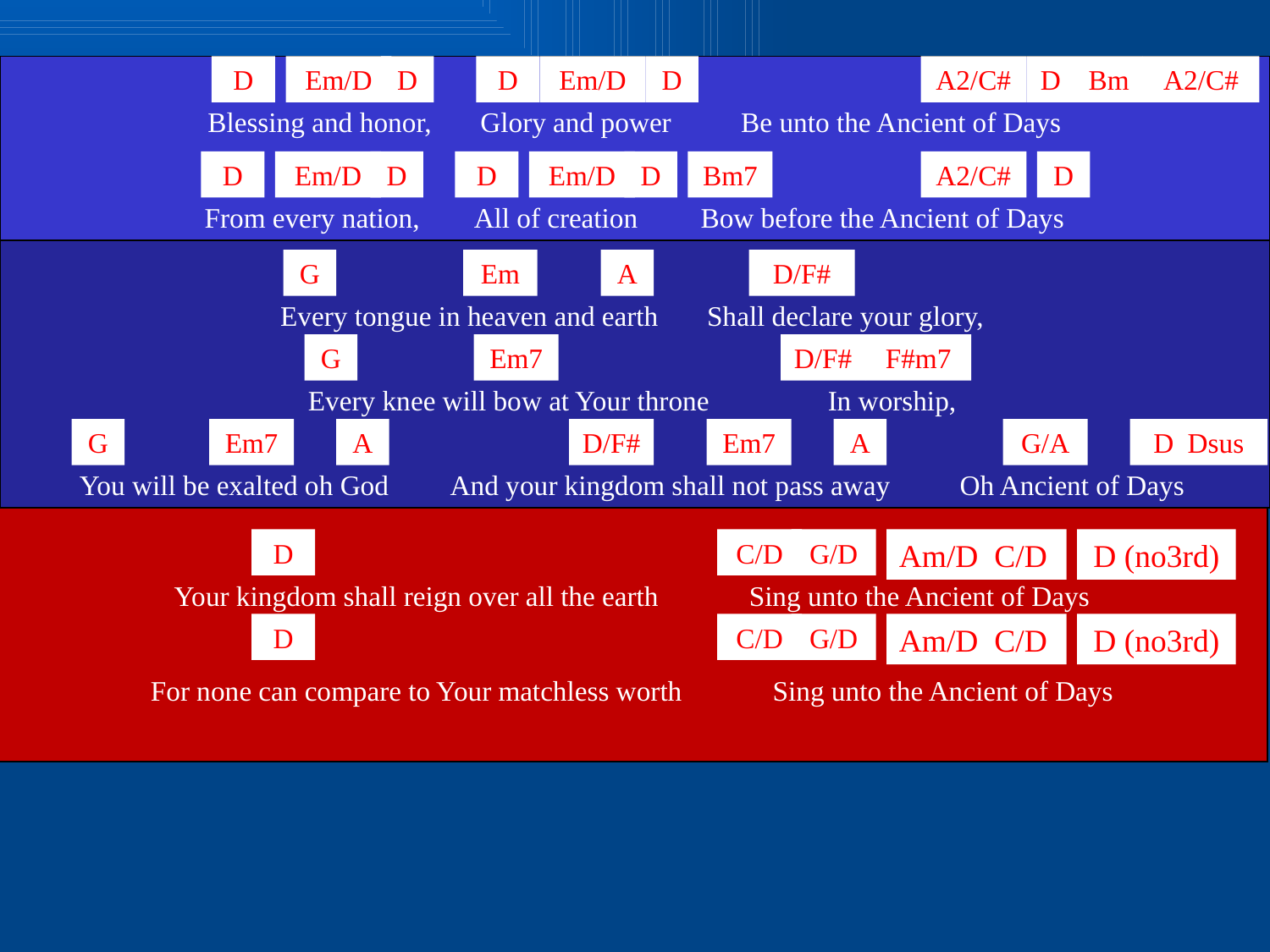

D
Em/D
D
D
Em/D
D
A2/C#
D    Bm
A2/C#

Blessing and honor,       Glory and power          Be unto the Ancient of Days
D
Em/D
D
D
Em/D
D
Bm7
A2/C#
D
From every nation,        All of creation         Bow before the Ancient of Days

G
Em
A
D/F#
Every tongue in heaven and earth       Shall declare your glory,
G
Em7
D/F#
F#m7
Every knee will bow at Your throne                 In worship,
G
Em7
A
D/F#
Em7
A
G/A
D  Dsus
You will be exalted oh God         And your kingdom shall not pass away          Oh Ancient of Days

D
C/D
G/D
Am/D  C/D
D (no3rd)
Your kingdom shall reign over all the earth             Sing unto the Ancient of Days
D
C/D
G/D
Am/D  C/D
D (no3rd)
For none can compare to Your matchless worth             Sing unto the Ancient of Days